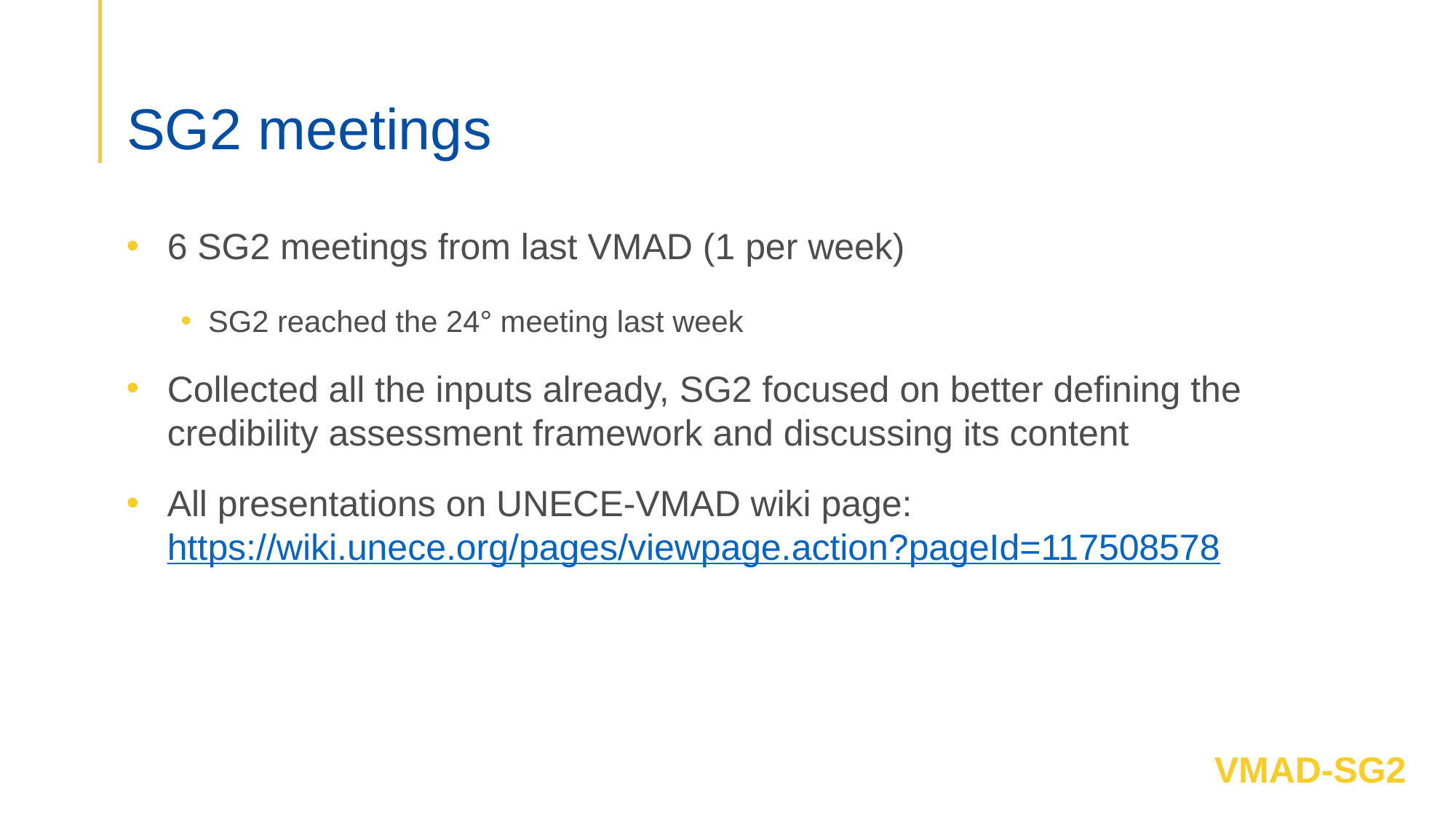

# SG2 meetings
6 SG2 meetings from last VMAD (1 per week)
SG2 reached the 24° meeting last week
Collected all the inputs already, SG2 focused on better defining the credibility assessment framework and discussing its content
All presentations on UNECE-VMAD wiki page: https://wiki.unece.org/pages/viewpage.action?pageId=117508578